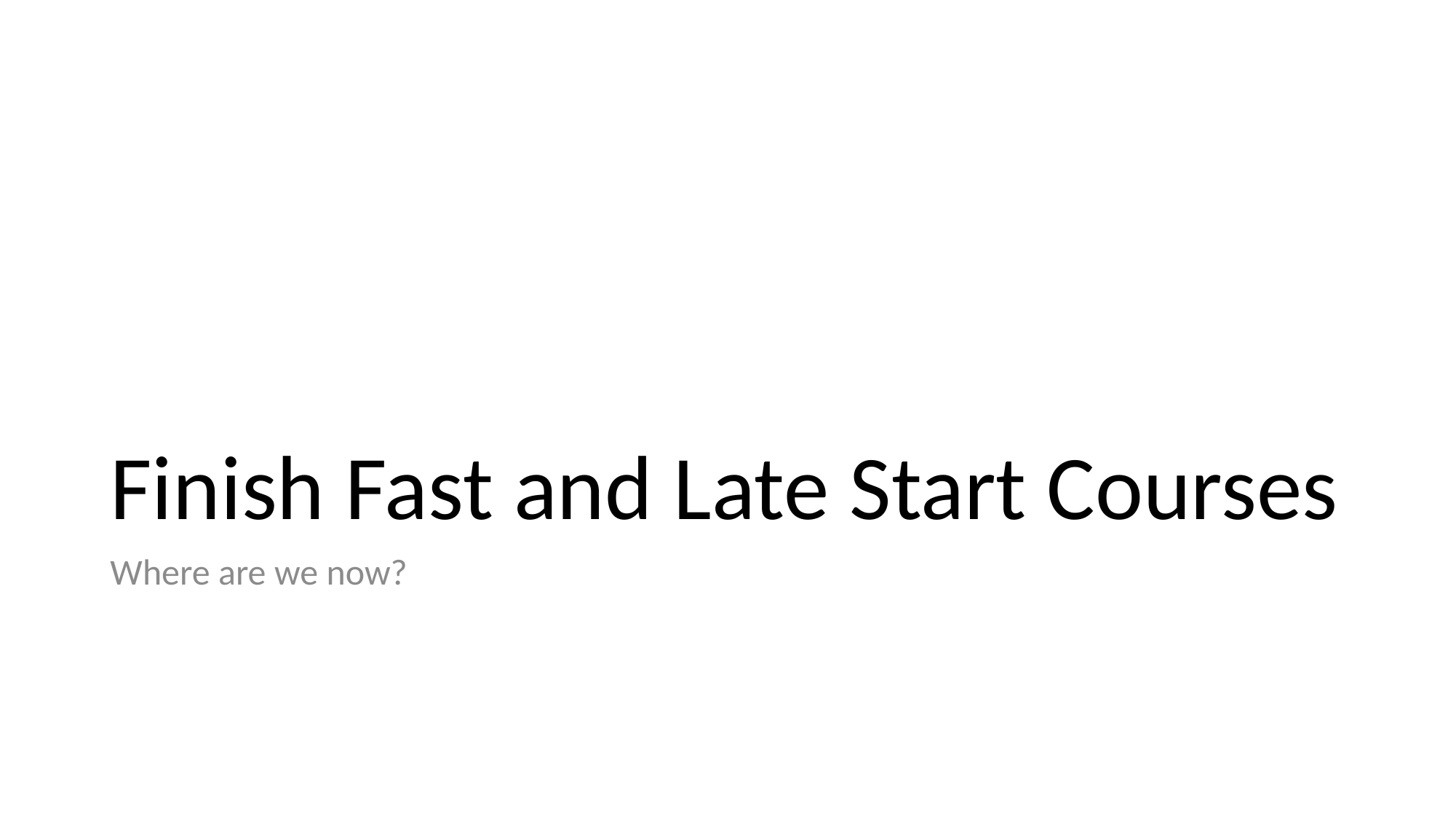

# Finish Fast and Late Start Courses
Where are we now?